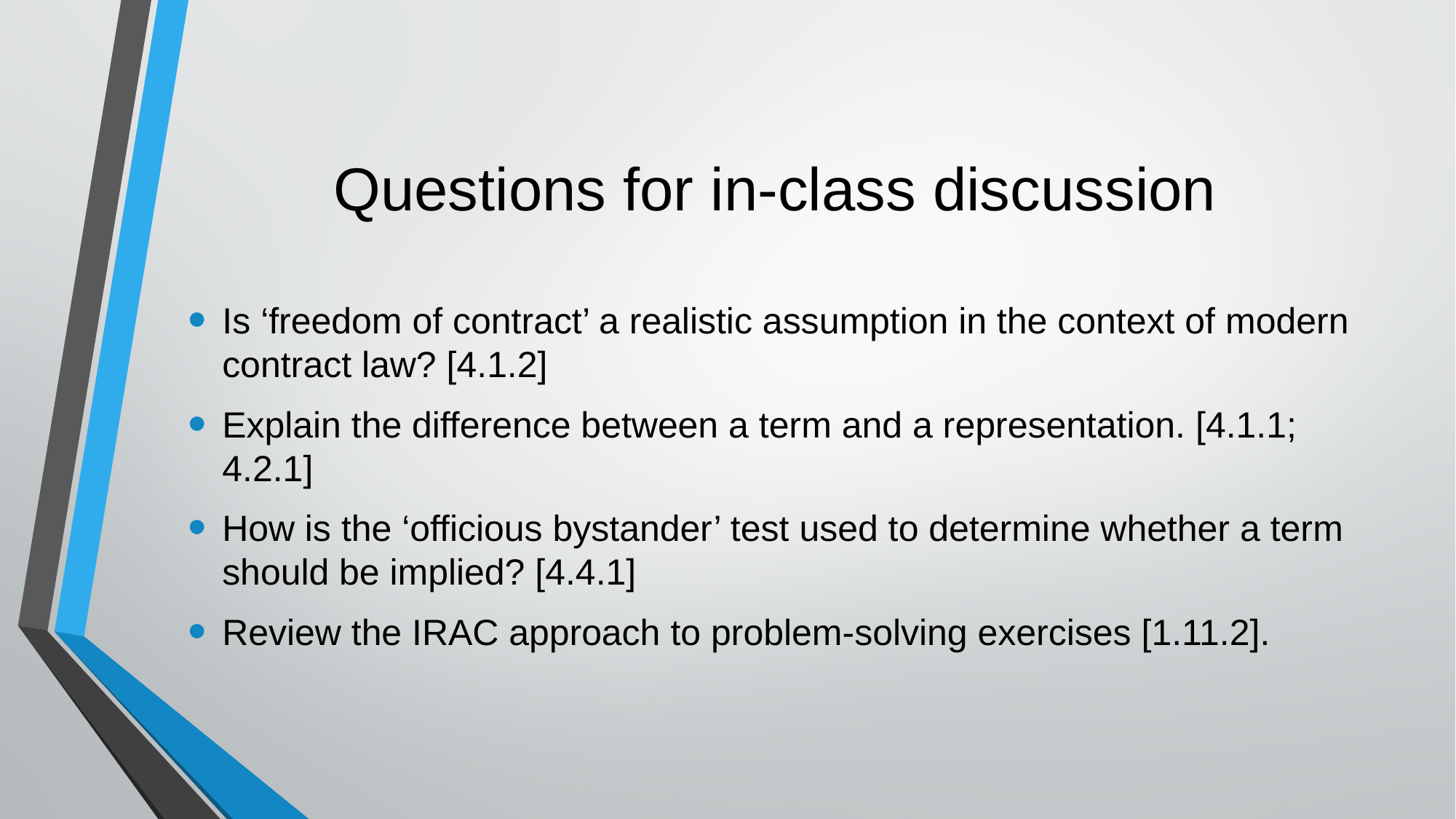

# Questions for in-class discussion
Is ‘freedom of contract’ a realistic assumption in the context of modern contract law? [4.1.2]
Explain the difference between a term and a representation. [4.1.1; 4.2.1]
How is the ‘officious bystander’ test used to determine whether a term should be implied? [4.4.1]
Review the IRAC approach to problem-solving exercises [1.11.2].